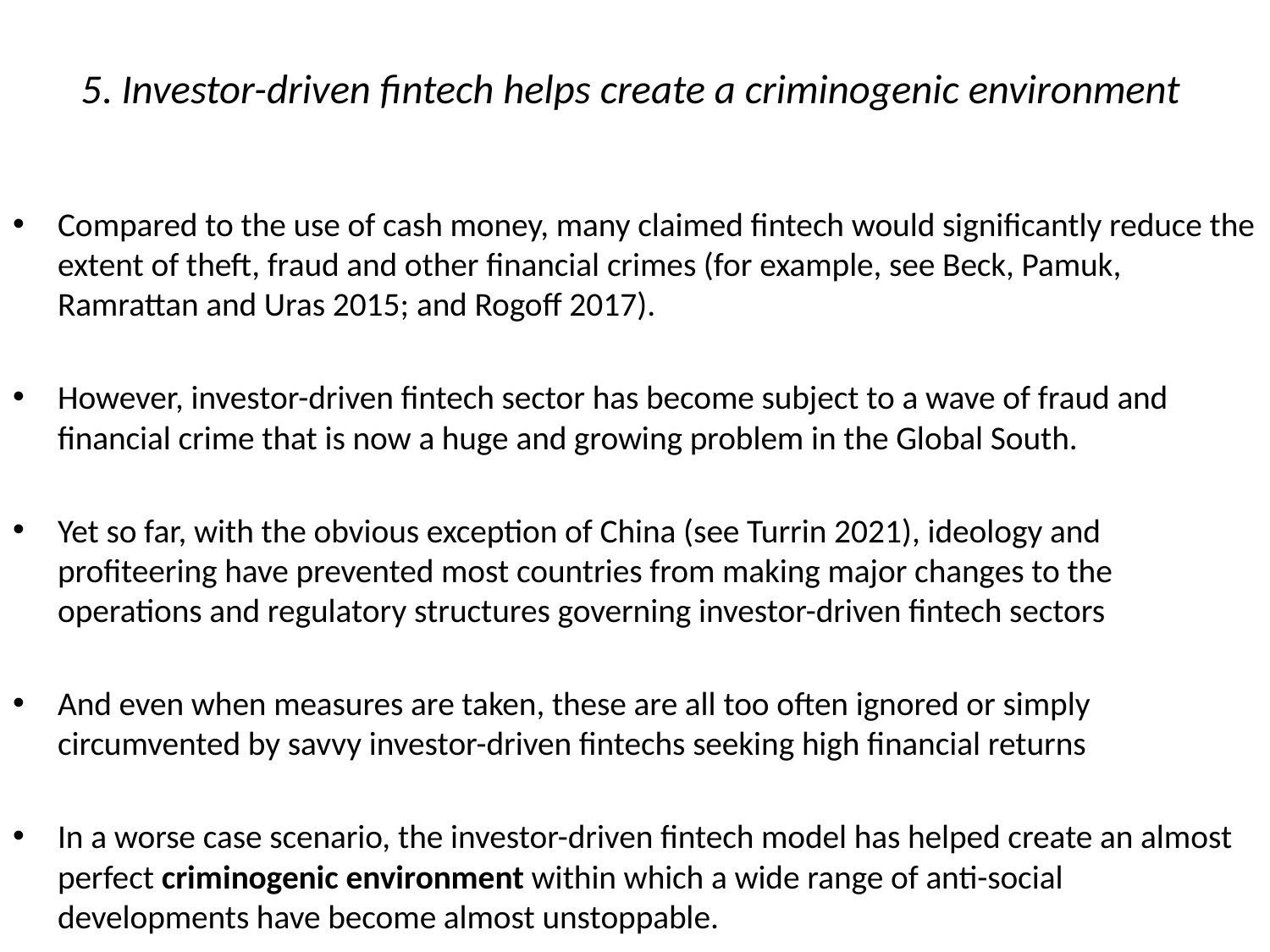

# 5. Investor-driven fintech helps create a criminogenic environment
Compared to the use of cash money, many claimed fintech would significantly reduce the extent of theft, fraud and other financial crimes (for example, see Beck, Pamuk, Ramrattan and Uras 2015; and Rogoff 2017).

However, investor-driven fintech sector has become subject to a wave of fraud and financial crime that is now a huge and growing problem in the Global South.

Yet so far, with the obvious exception of China (see Turrin 2021), ideology and profiteering have prevented most countries from making major changes to the operations and regulatory structures governing investor-driven fintech sectors

And even when measures are taken, these are all too often ignored or simply circumvented by savvy investor-driven fintechs seeking high financial returns

In a worse case scenario, the investor-driven fintech model has helped create an almost perfect criminogenic environment within which a wide range of anti-social developments have become almost unstoppable.